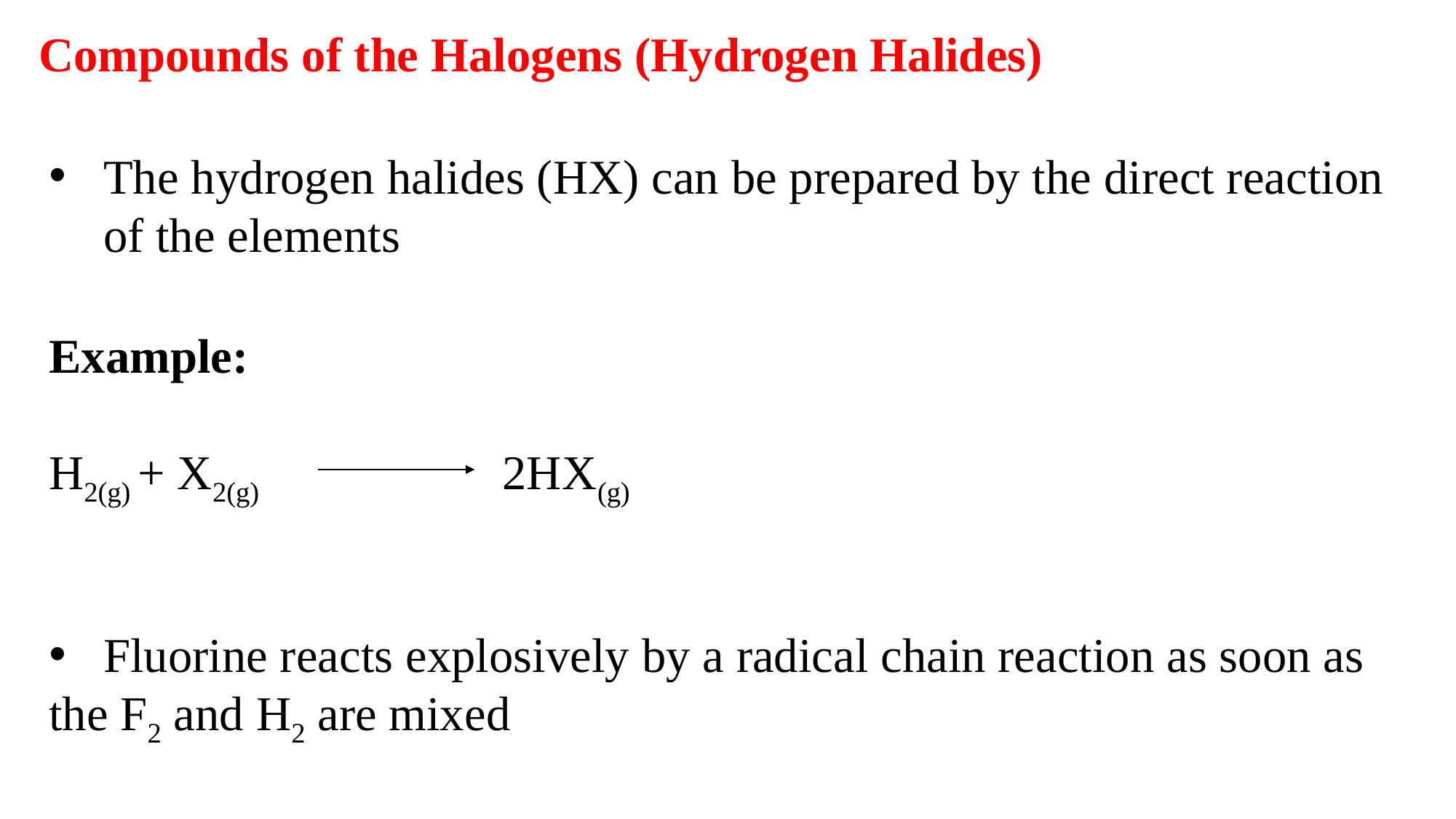

Compounds of the Halogens (Hydrogen Halides)
The hydrogen halides (HX) can be prepared by the direct reaction of the elements
Example:

H2(g) + X2(g)                    2HX(g)
Fluorine reacts explosively by a radical chain reaction as soon as
the F2 and H2 are mixed